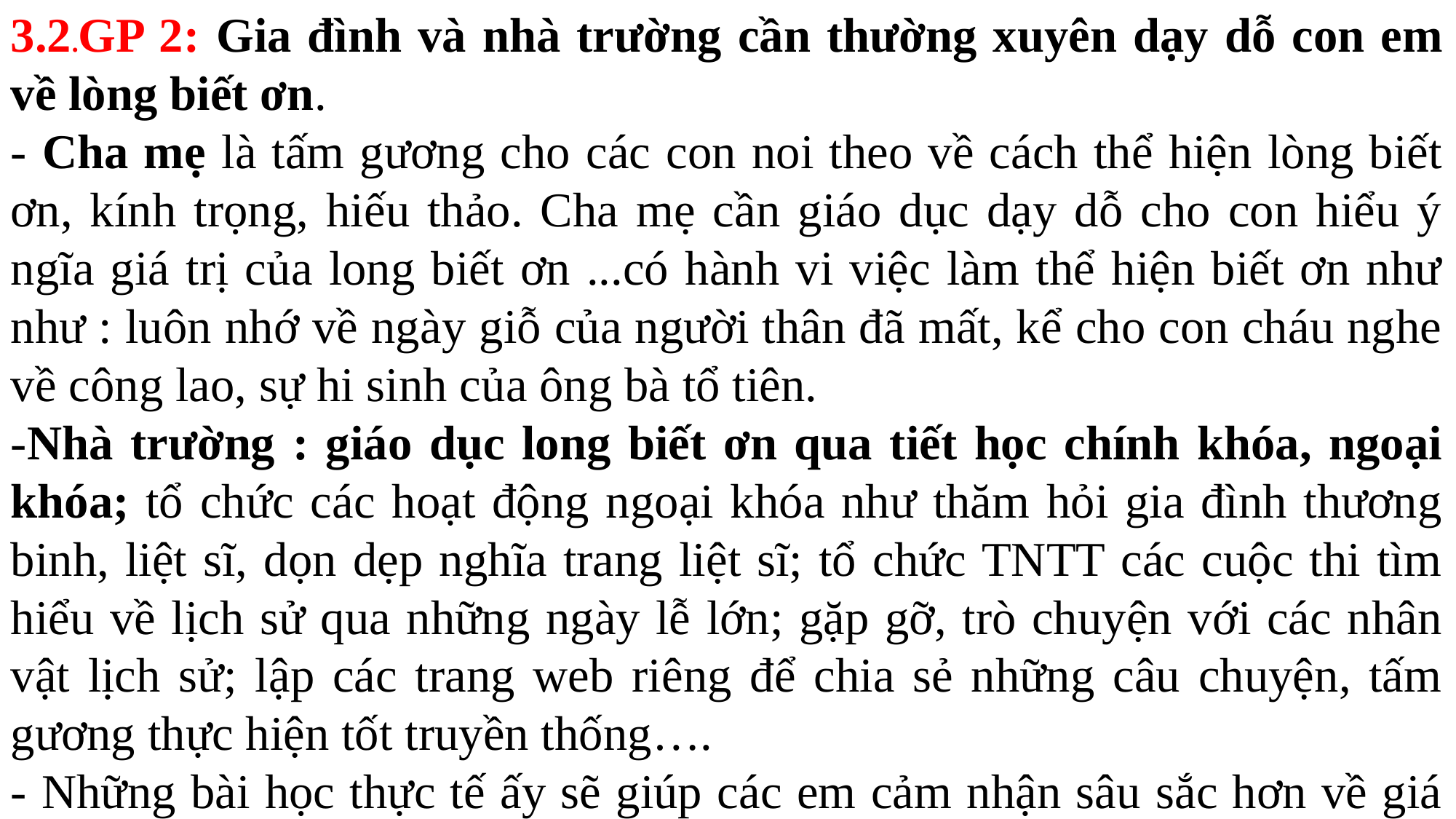

3.2.GP 2: Gia đình và nhà trường cần thường xuyên dạy dỗ con em về lòng biết ơn.
- Cha mẹ là tấm gương cho các con noi theo về cách thể hiện lòng biết ơn, kính trọng, hiếu thảo. Cha mẹ cần giáo dục dạy dỗ cho con hiểu ý ngĩa giá trị của long biết ơn ...có hành vi việc làm thể hiện biết ơn như như : luôn nhớ về ngày giỗ của người thân đã mất, kể cho con cháu nghe về công lao, sự hi sinh của ông bà tổ tiên.
-Nhà trường : giáo dục long biết ơn qua tiết học chính khóa, ngoại khóa; tổ chức các hoạt động ngoại khóa như thăm hỏi gia đình thương binh, liệt sĩ, dọn dẹp nghĩa trang liệt sĩ; tổ chức TNTT các cuộc thi tìm hiểu về lịch sử qua những ngày lễ lớn; gặp gỡ, trò chuyện với các nhân vật lịch sử; lập các trang web riêng để chia sẻ những câu chuyện, tấm gương thực hiện tốt truyền thống….
- Những bài học thực tế ấy sẽ giúp các em cảm nhận sâu sắc hơn về giá trị của sự hy sinh và đóng góp của cha ông